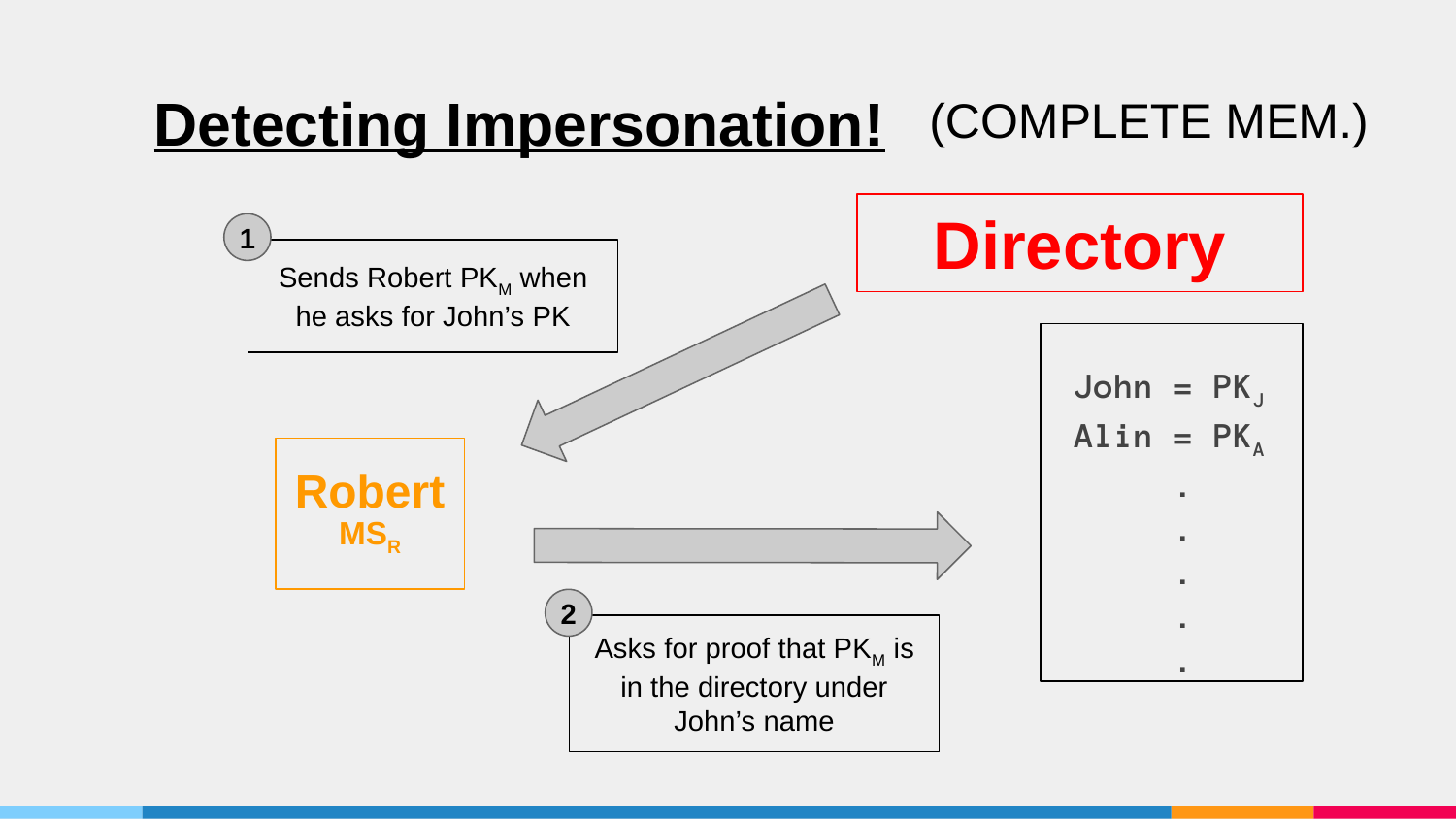

# Detecting Impersonation!
(COMPLETE MEM.)
Directory

1
Sends Robert PKM when he asks for John’s PK

John = PKJ
Alin = PKA
     .
     .
     .
     .
     .

Robert
MSR

2
Asks for proof that PKM is in the directory under John’s name